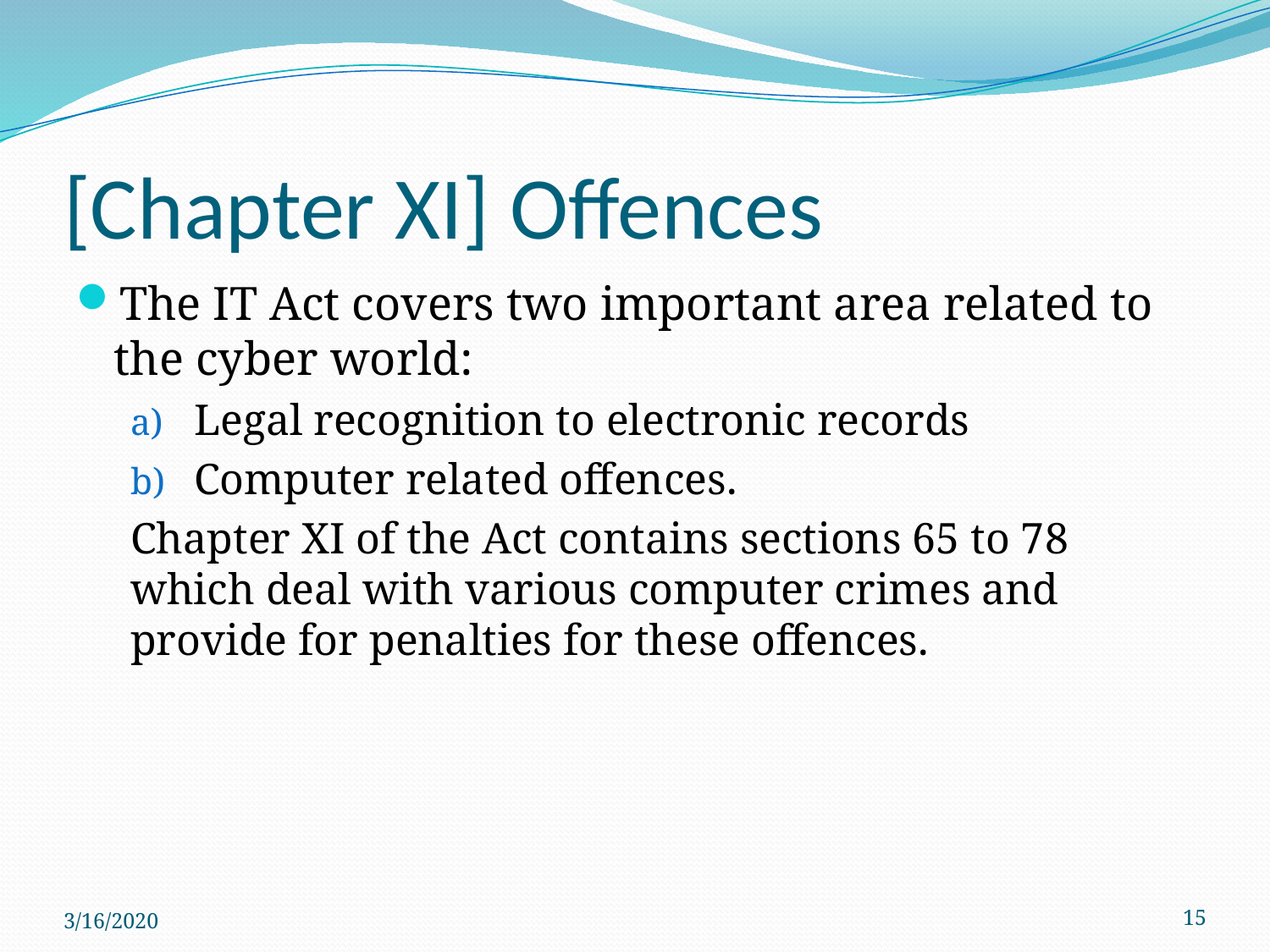

# [Chapter XI] Offences
The IT Act covers two important area related to the cyber world:
Legal recognition to electronic records
Computer related offences.
Chapter XI of the Act contains sections 65 to 78 which deal with various computer crimes and provide for penalties for these offences.

3/16/2020
15